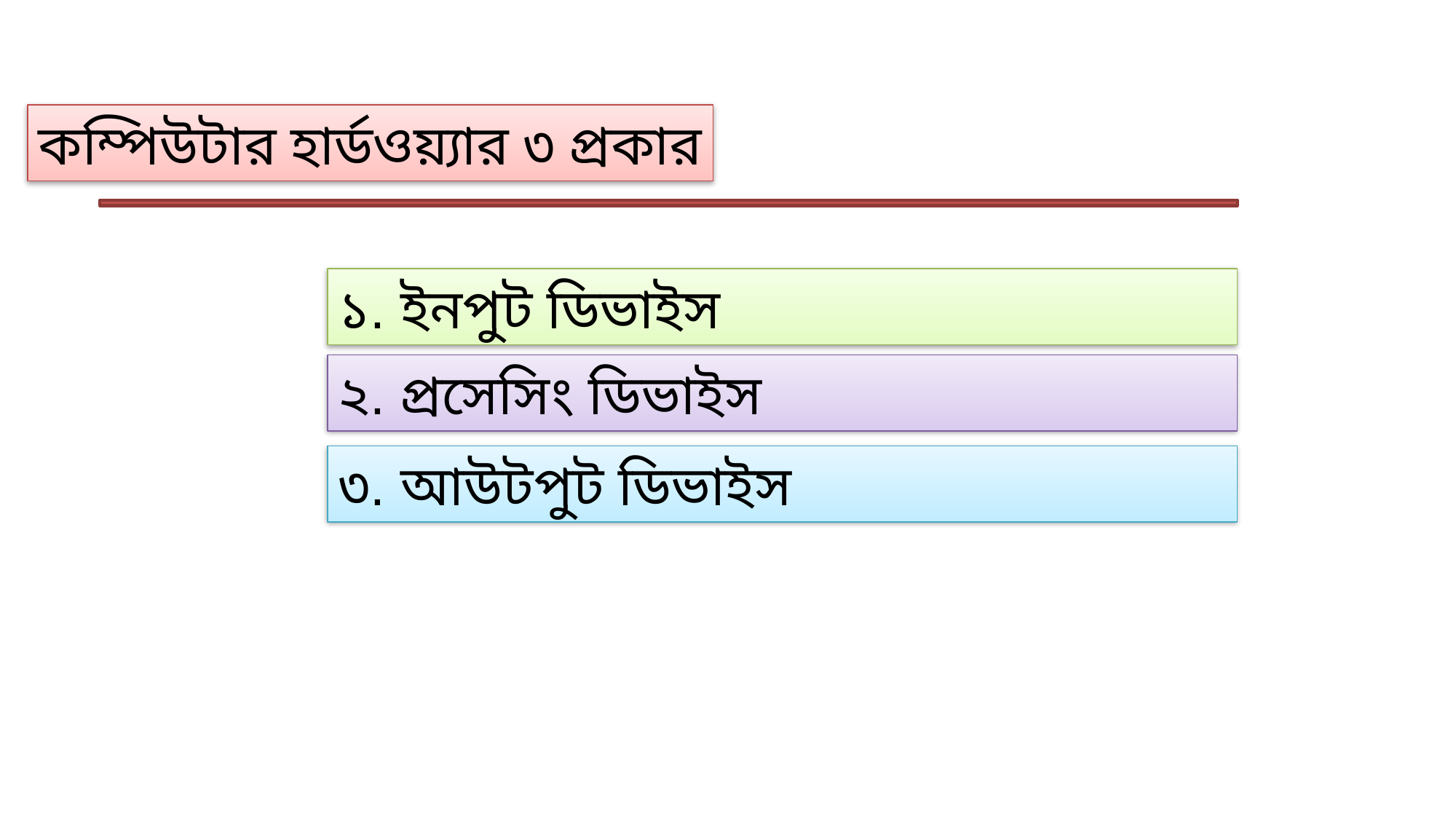

কম্পিউটার হার্ডওয়্যার ৩ প্রকার

১. ইনপুট ডিভাইস
২. প্রসেসিং ডিভাইস
৩. আউটপুট ডিভাইস